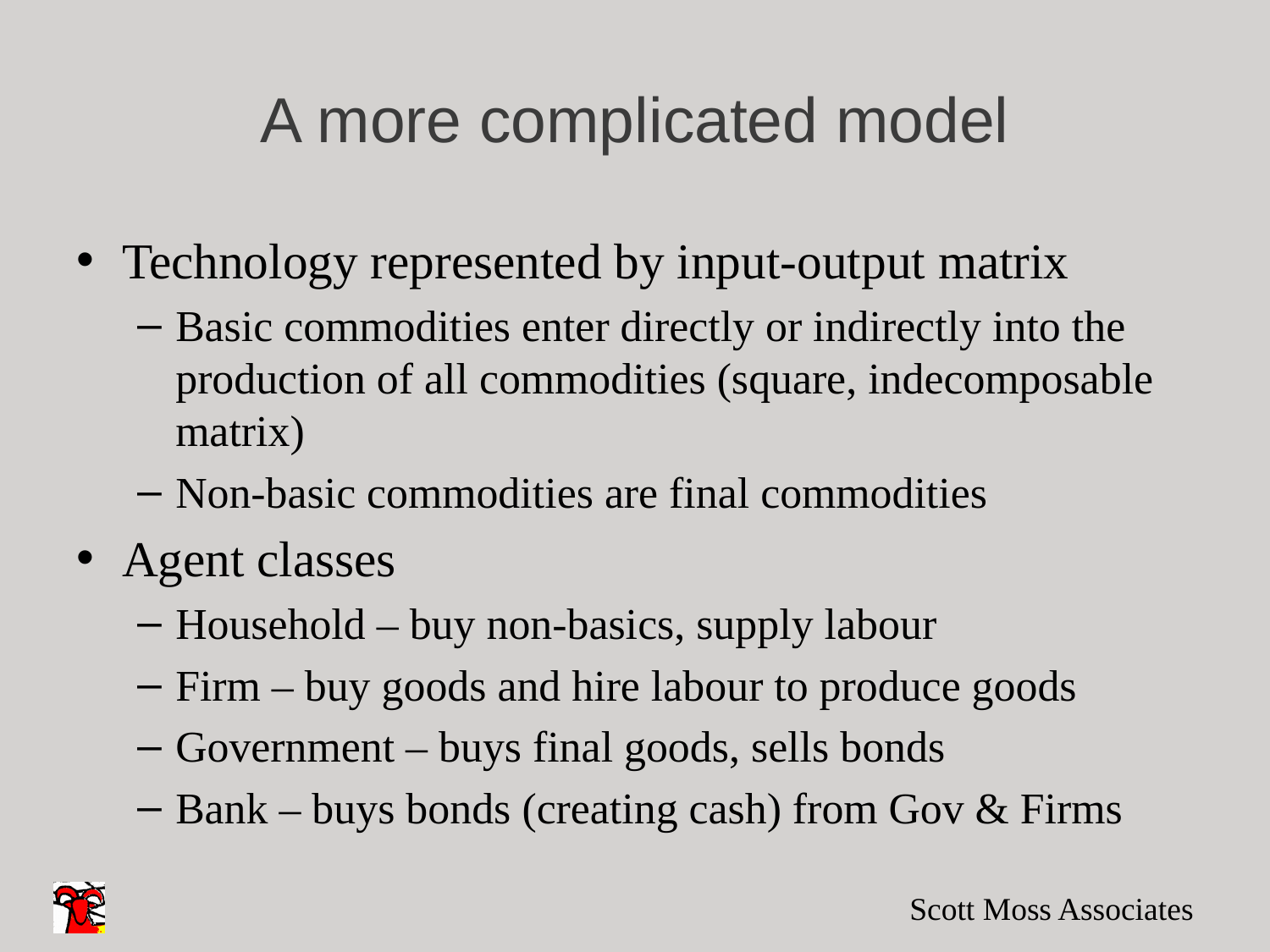

# A more complicated model
Technology represented by input-output matrix
Basic commodities enter directly or indirectly into the production of all commodities (square, indecomposable matrix)
Non-basic commodities are final commodities
Agent classes
Household – buy non-basics, supply labour
Firm – buy goods and hire labour to produce goods
Government – buys final goods, sells bonds
Bank – buys bonds (creating cash) from Gov & Firms